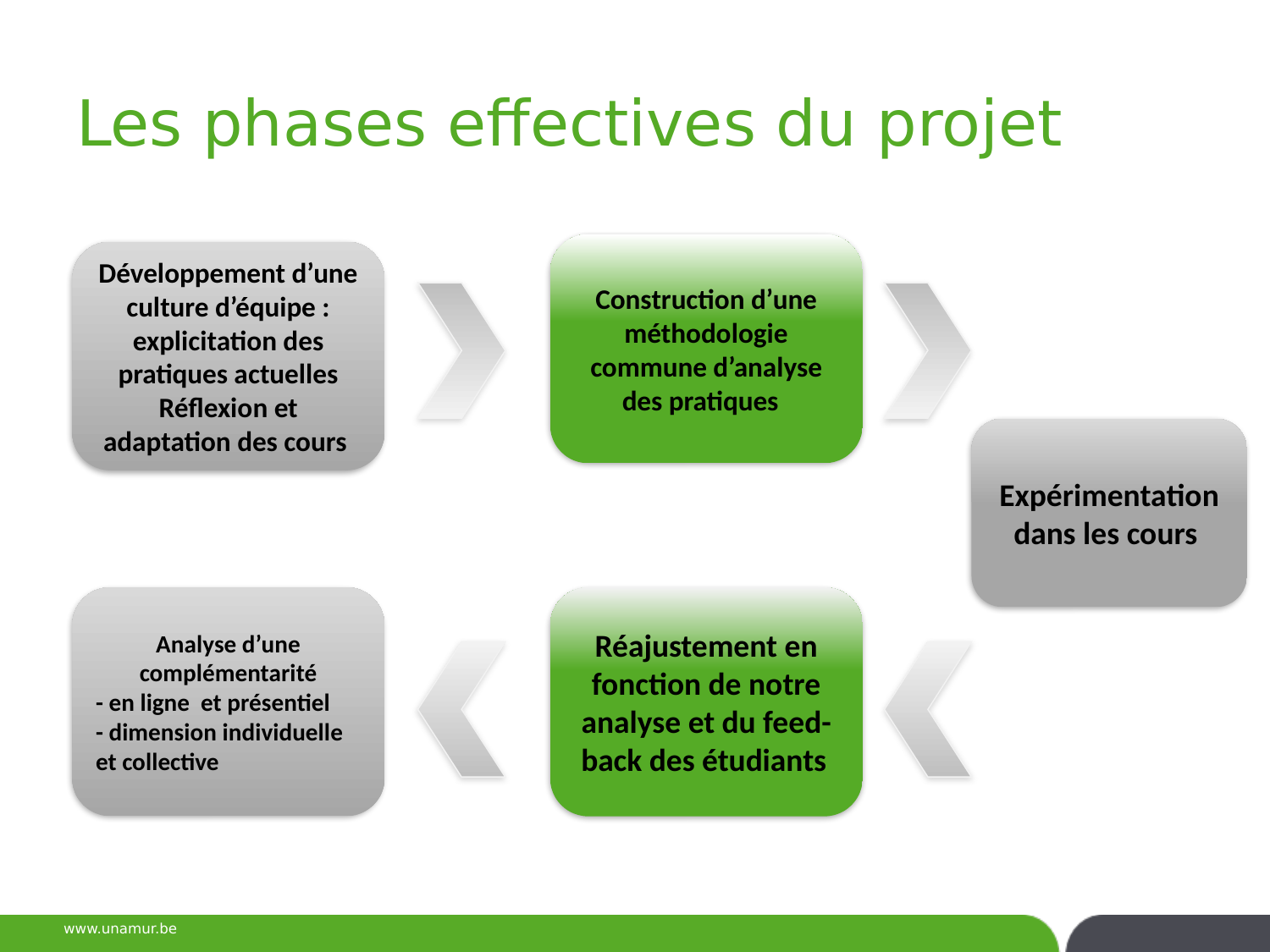

# Les phases effectives du projet
Construction d’une méthodologie commune d’analyse des pratiques
Développement d’une culture d’équipe : explicitation des pratiques actuelles
Réflexion et adaptation des cours

Expérimentation dans les cours
Analyse d’une complémentarité
- en ligne  et présentiel
- dimension individuelle et collective
Réajustement en fonction de notre analyse et du feed-back des étudiants